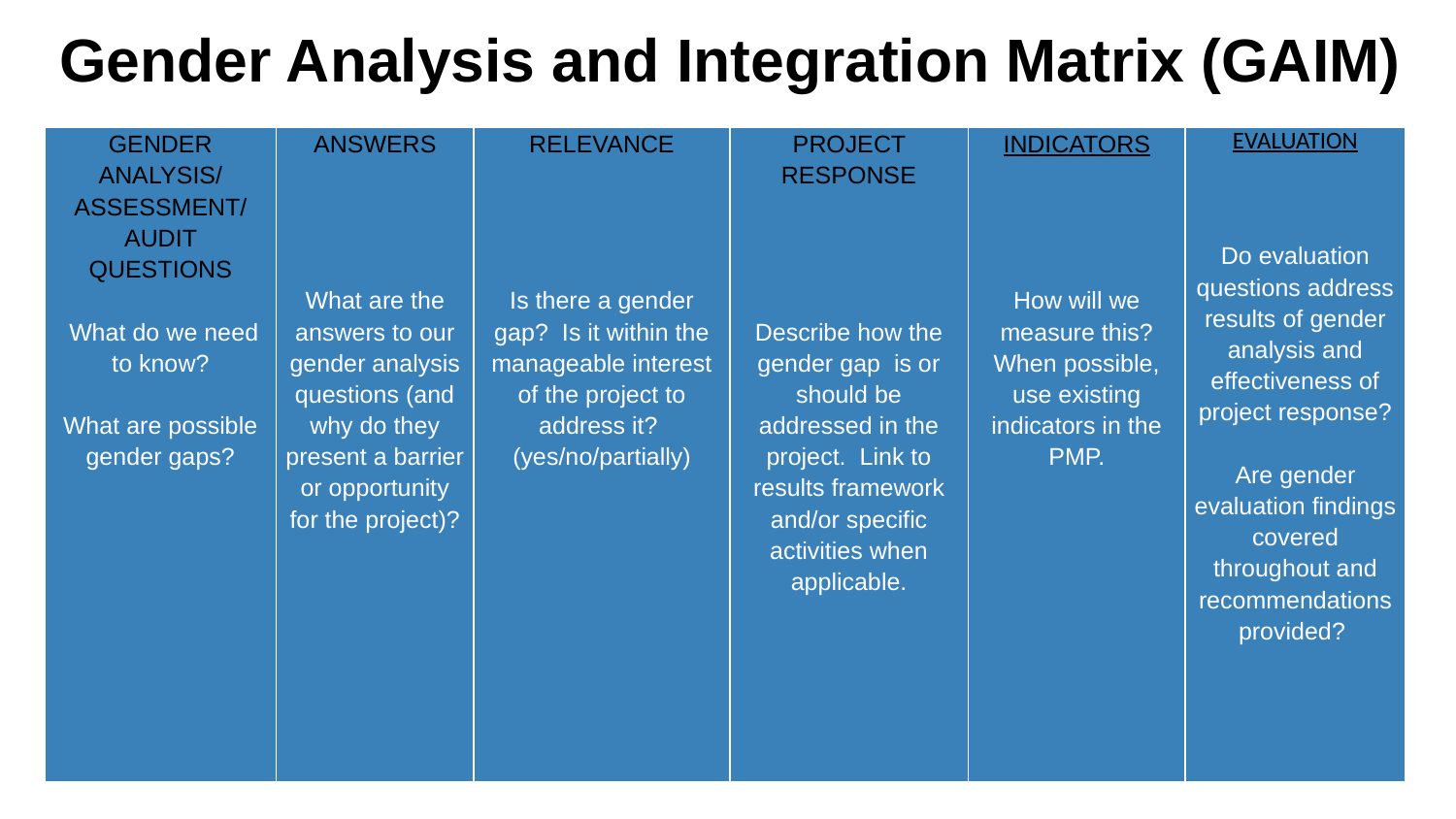

# Gender Analysis and Integration Matrix (GAIM)
| GENDER ANALYSIS/ ASSESSMENT/AUDIT QUESTIONS What do we need to know? What are possible gender gaps? | ANSWERS What are the answers to our gender analysis questions (and why do they present a barrier or opportunity for the project)? | RELEVANCE Is there a gender gap? Is it within the manageable interest of the project to address it? (yes/no/partially) | PROJECT RESPONSE Describe how the gender gap is or should be addressed in the project. Link to results framework and/or specific activities when applicable. | INDICATORS How will we measure this? When possible, use existing indicators in the PMP. | EVALUATION Do evaluation questions address results of gender analysis and effectiveness of project response? Are gender evaluation findings covered throughout and recommendations provided? |
| --- | --- | --- | --- | --- | --- |